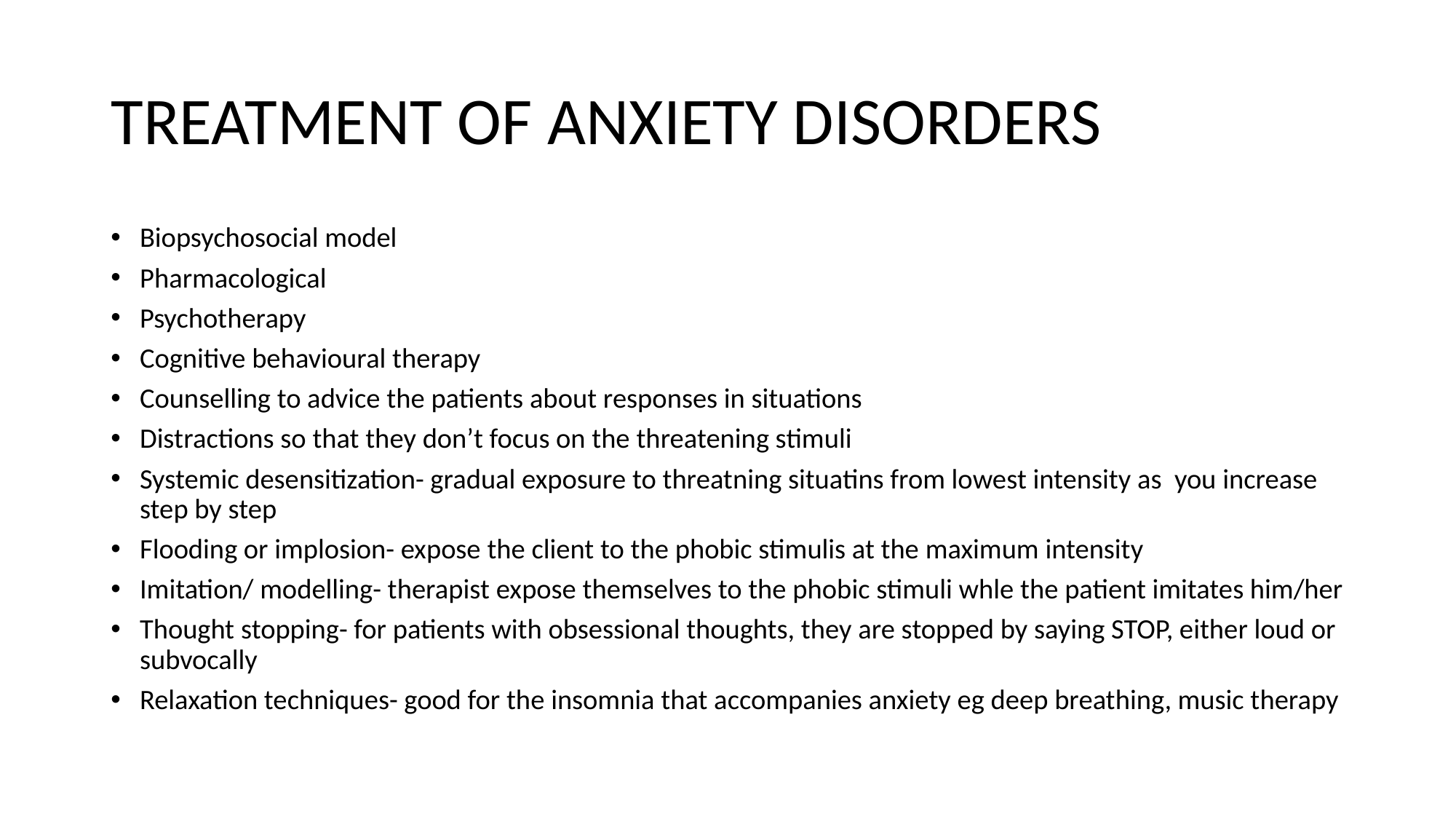

# TREATMENT OF ANXIETY DISORDERS
Biopsychosocial model
Pharmacological
Psychotherapy
Cognitive behavioural therapy
Counselling to advice the patients about responses in situations
Distractions so that they don’t focus on the threatening stimuli
Systemic desensitization- gradual exposure to threatning situatins from lowest intensity as  you increase step by step
Flooding or implosion- expose the client to the phobic stimulis at the maximum intensity
Imitation/ modelling- therapist expose themselves to the phobic stimuli whle the patient imitates him/her
Thought stopping- for patients with obsessional thoughts, they are stopped by saying STOP, either loud or subvocally
Relaxation techniques- good for the insomnia that accompanies anxiety eg deep breathing, music therapy